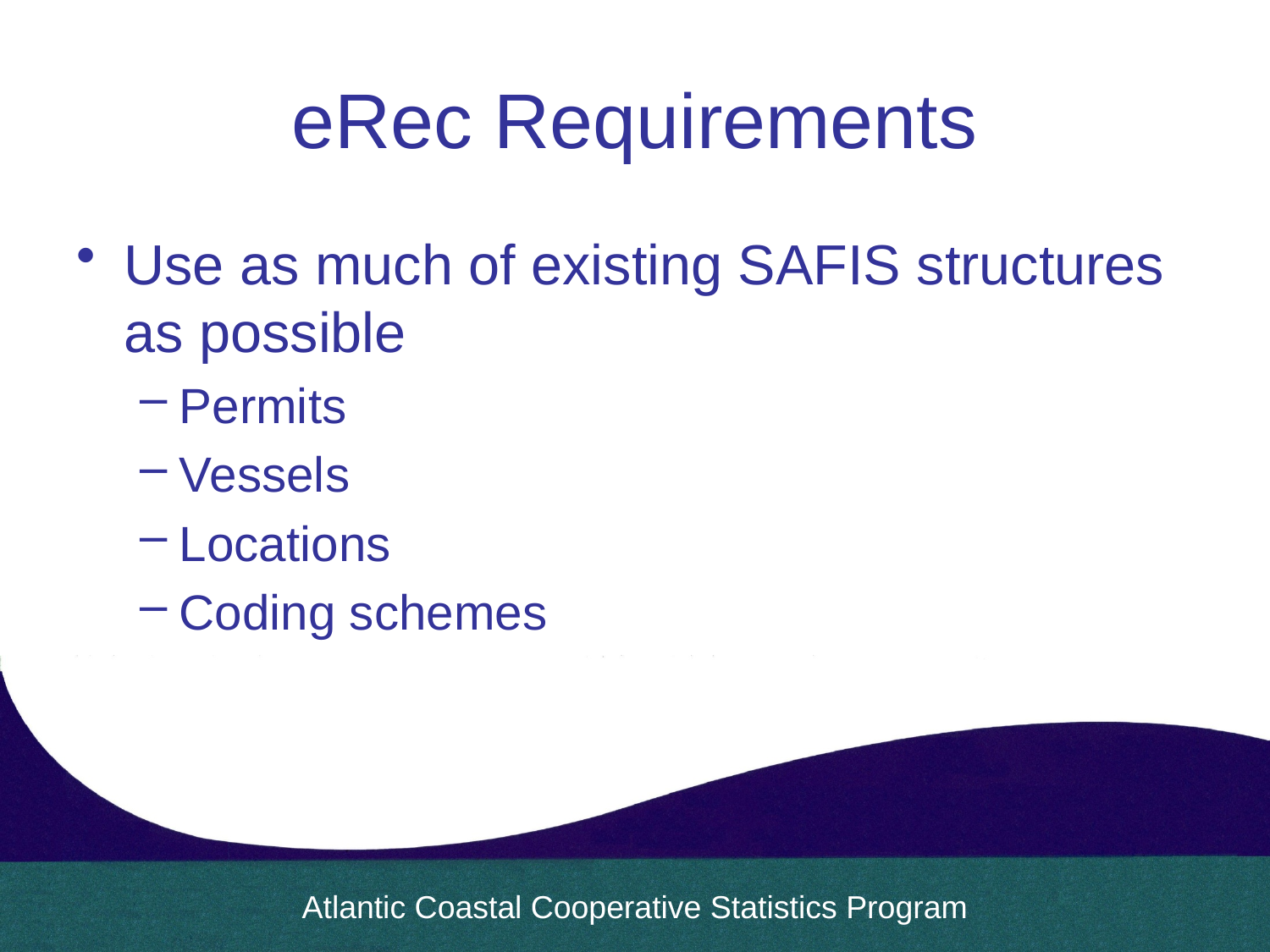

# eRec Requirements
Use as much of existing SAFIS structures as possible
Permits
Vessels
Locations
Coding schemes